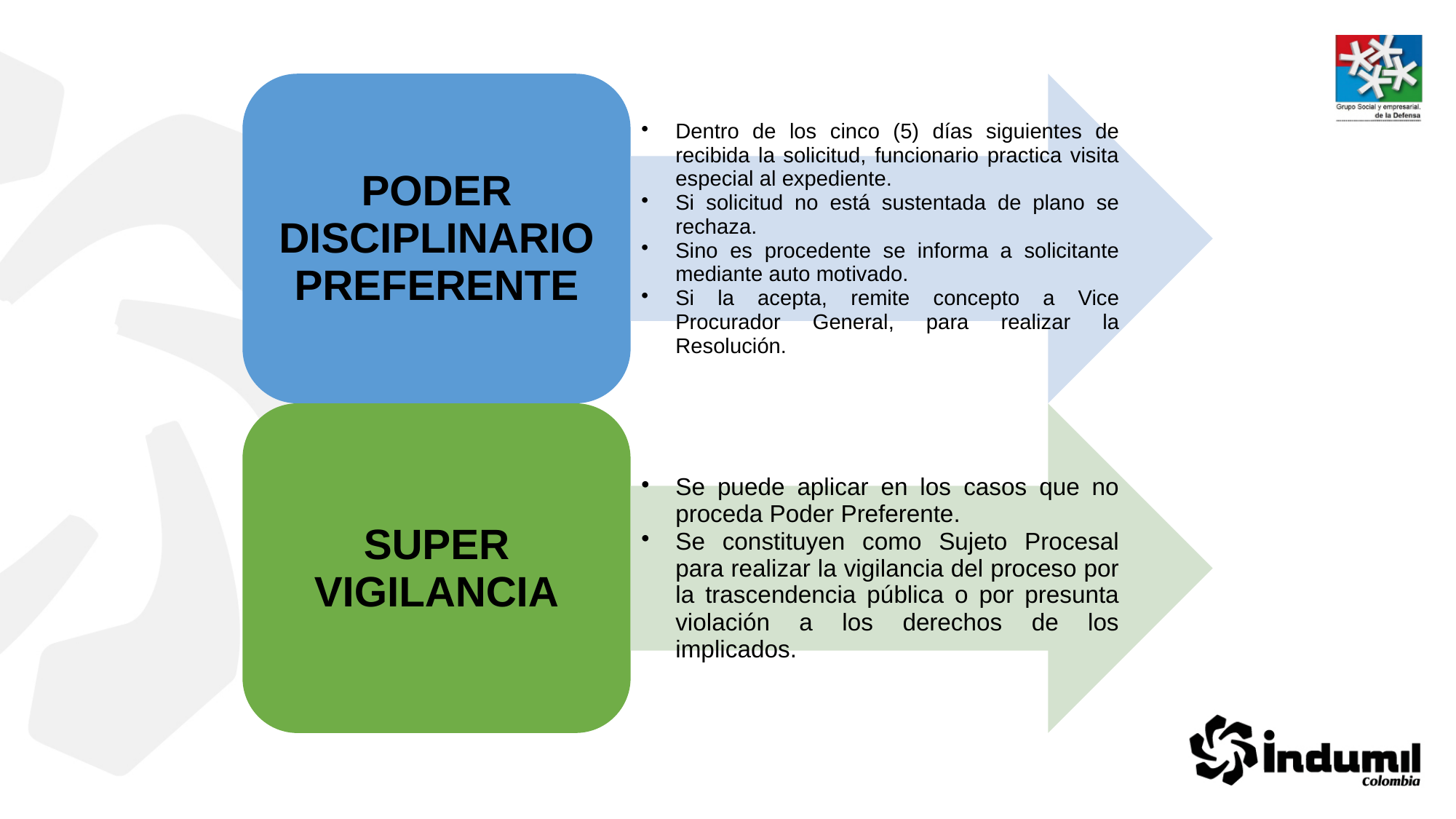

PODER DISCIPLINARIO PREFERENTE
Dentro de los cinco (5) días siguientes de recibida la solicitud, funcionario practica visita especial al expediente.
Si solicitud no está sustentada de plano se rechaza.
SUPER VIGILANCIA
Se puede aplicar en los casos que no proceda Poder Preferente.
Se constituyen como Sujeto Procesal para realizar la vigilancia del proceso por la trascendencia pública o por presunta violación a los derechos de los implicados.
Sino es procedente se informa a solicitante mediante auto motivado.
Si la acepta, remite concepto a Vice Procurador General, para realizar la Resolución.